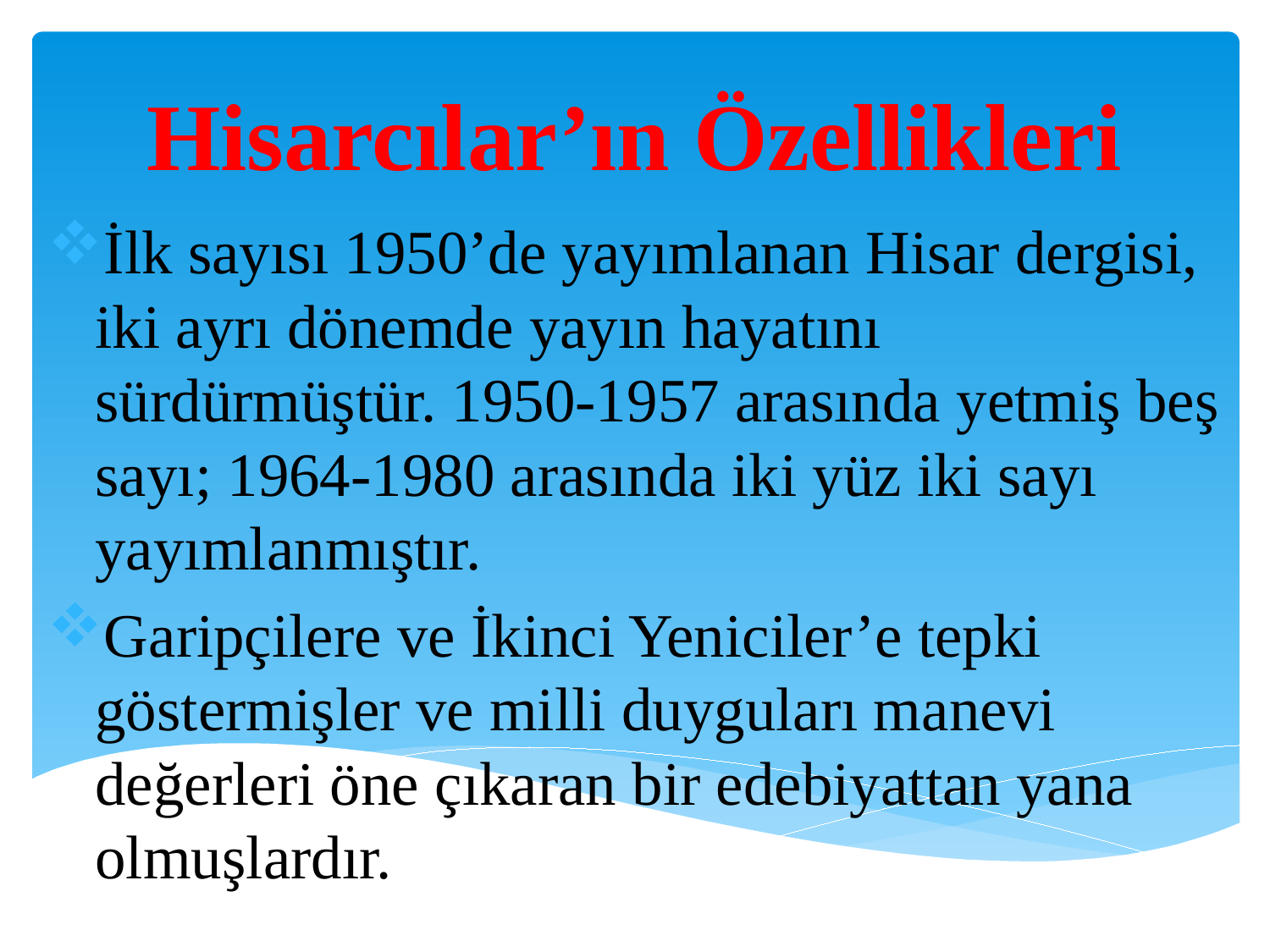

# Hisarcılar’ın Özellikleri
İlk sayısı 1950’de yayımlanan Hisar dergisi, iki ayrı dönemde yayın hayatını sürdürmüştür. 1950-1957 arasında yetmiş beş sayı; 1964-1980 arasında iki yüz iki sayı yayımlanmıştır.
Garipçilere ve İkinci Yeniciler’e tepki göstermişler ve milli duyguları manevi değerleri öne çıkaran bir edebiyattan yana olmuşlardır.